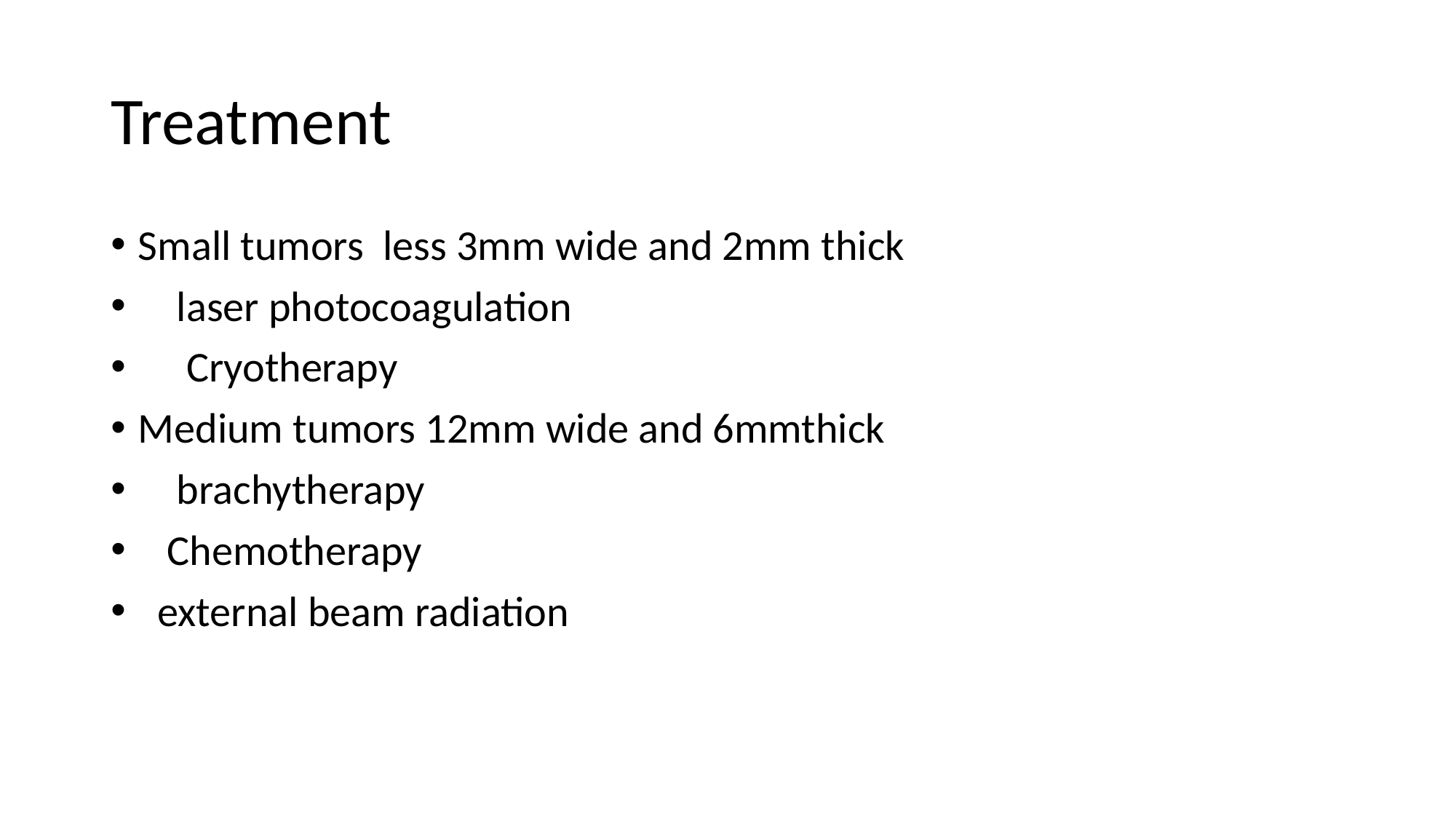

# Treatment
Small tumors  less 3mm wide and 2mm thick
    laser photocoagulation
     Cryotherapy
Medium tumors 12mm wide and 6mmthick
    brachytherapy
   Chemotherapy
  external beam radiation